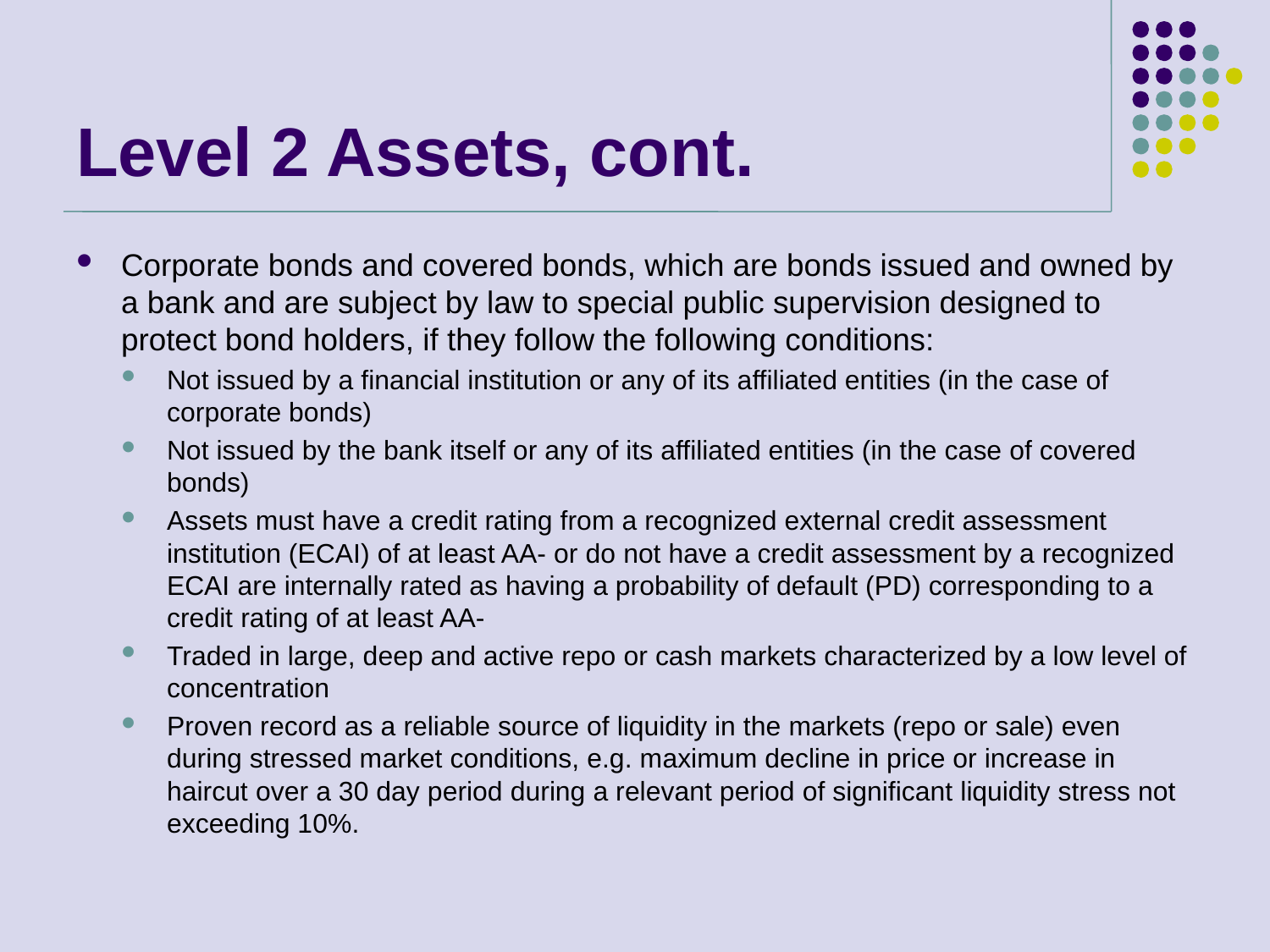

# Level 2 Assets, cont.
Corporate bonds and covered bonds, which are bonds issued and owned by a bank and are subject by law to special public supervision designed to protect bond holders, if they follow the following conditions:
Not issued by a financial institution or any of its affiliated entities (in the case of corporate bonds)
Not issued by the bank itself or any of its affiliated entities (in the case of covered bonds)
Assets must have a credit rating from a recognized external credit assessment institution (ECAI) of at least AA- or do not have a credit assessment by a recognized ECAI are internally rated as having a probability of default (PD) corresponding to a credit rating of at least AA-
Traded in large, deep and active repo or cash markets characterized by a low level of concentration
Proven record as a reliable source of liquidity in the markets (repo or sale) even during stressed market conditions, e.g. maximum decline in price or increase in haircut over a 30 day period during a relevant period of significant liquidity stress not exceeding 10%.